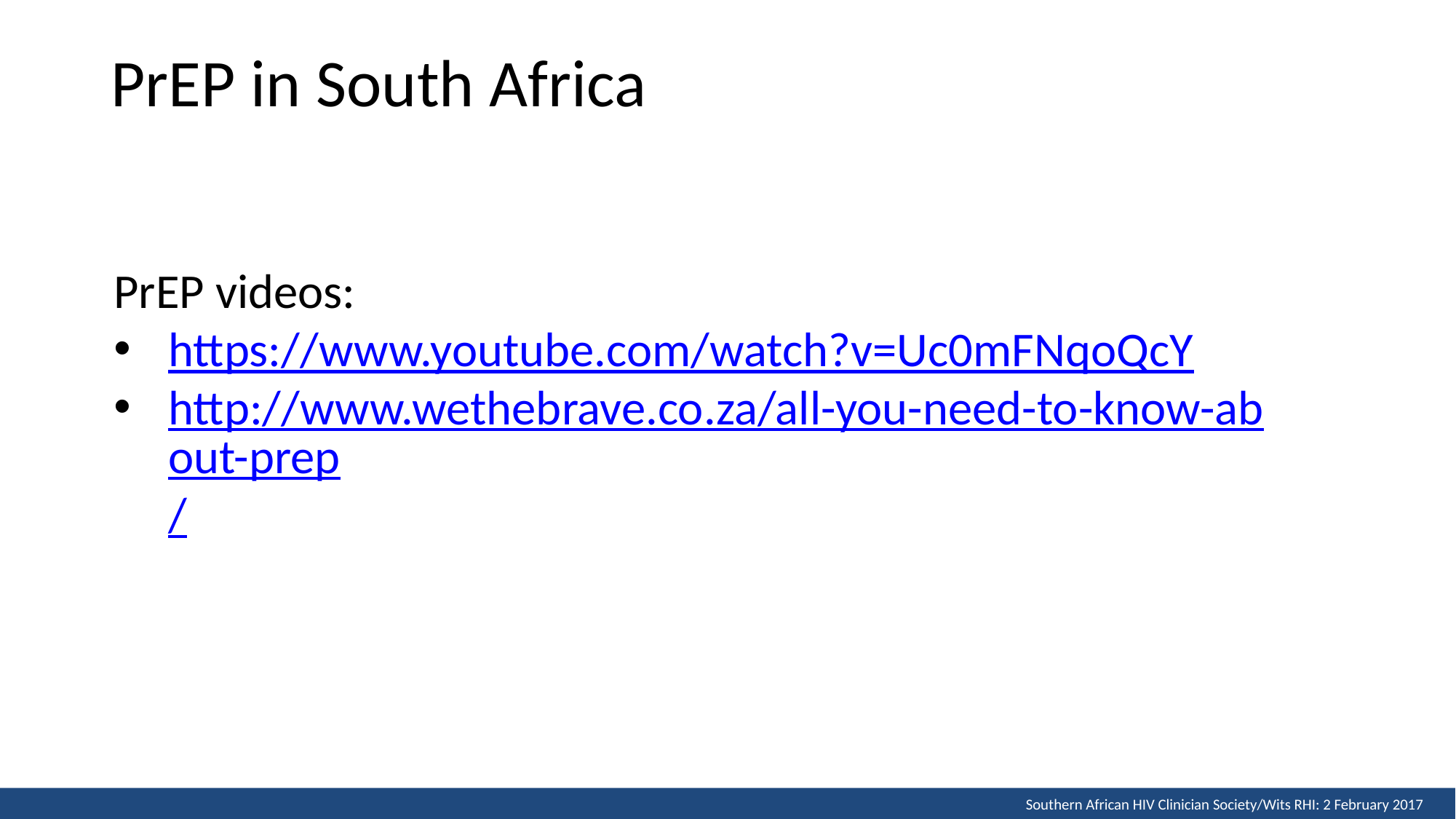

# PrEP in South Africa
PrEP videos:
https://www.youtube.com/watch?v=Uc0mFNqoQcY
http://www.wethebrave.co.za/all-you-need-to-know-about-prep/